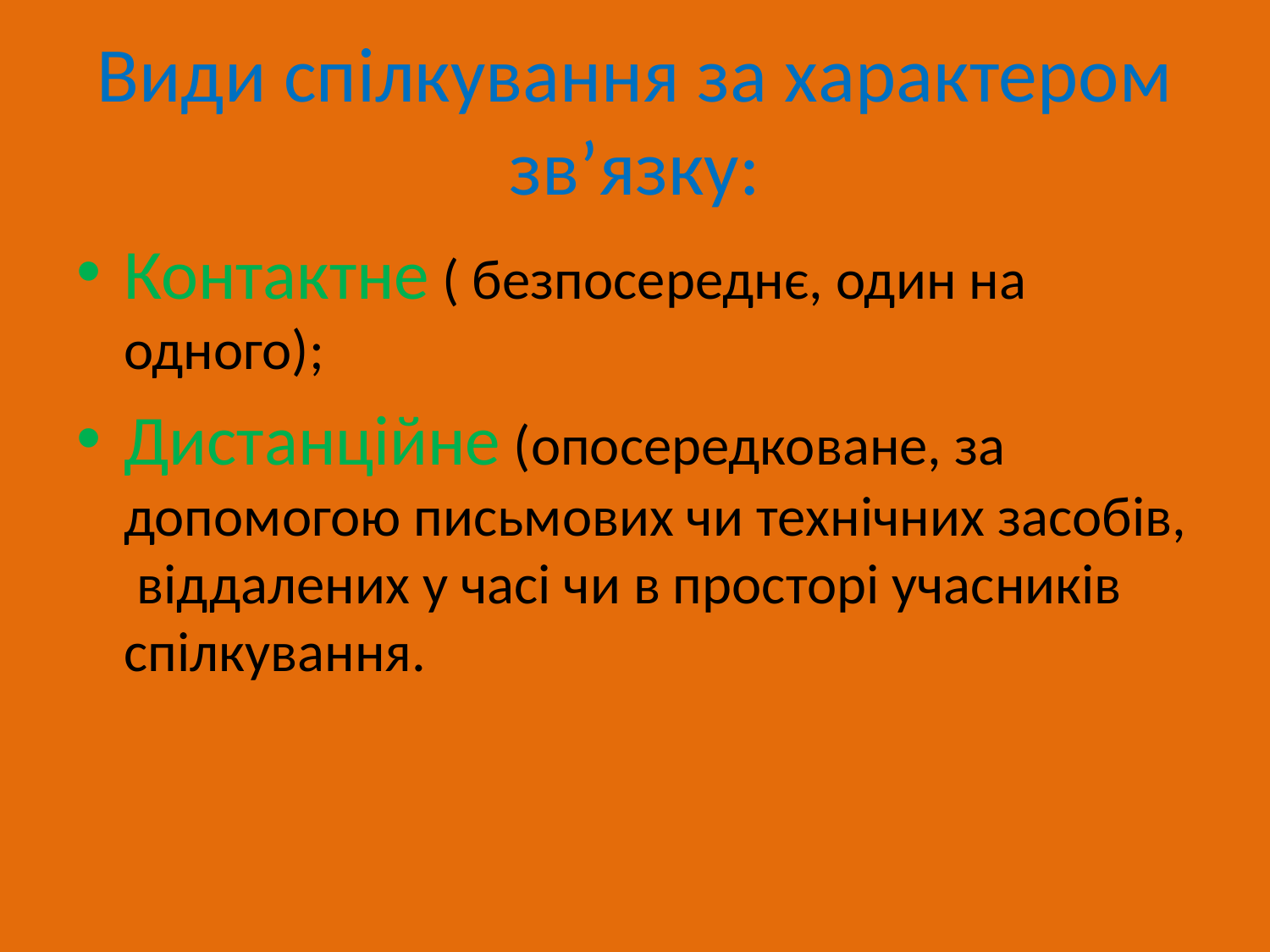

# Види спілкування за характером зв’язку:
Контактне ( безпосереднє, один на одного);
Дистанційне (опосередковане, за допомогою письмових чи технічних засобів,  віддалених у часі чи в просторі учасників спілкування.